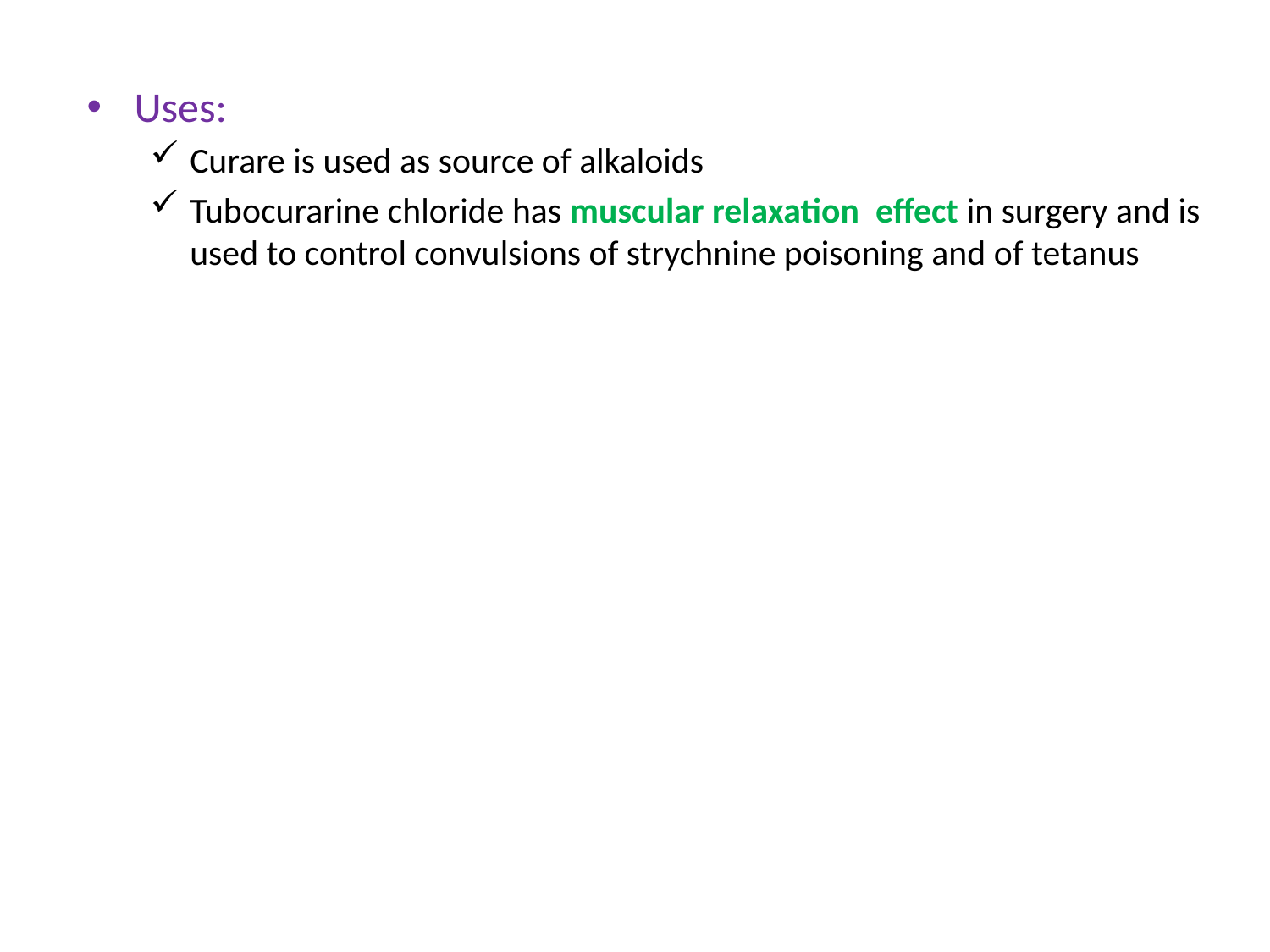

Uses:
Curare is used as source of alkaloids
Tubocurarine chloride has muscular relaxation  effect in surgery and is used to control convulsions of strychnine poisoning and of tetanus